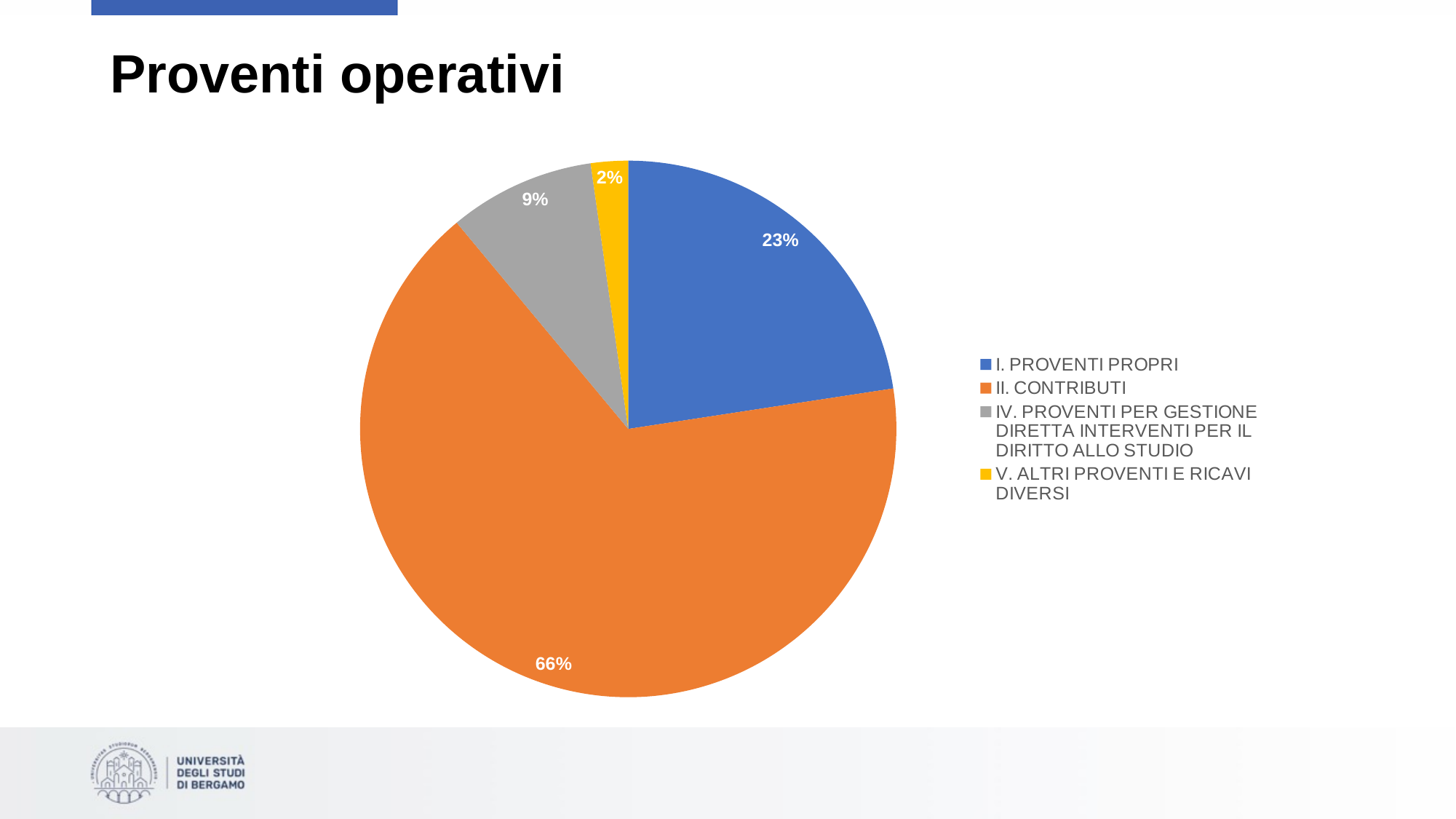

# Proventi operativi

### Chart

| Category |  |
|---|---|
| I. PROVENTI PROPRI | 28654.26359 |
| II. CONTRIBUTI | 84194.22038000001 |
| IV. PROVENTI PER GESTIONE DIRETTA INTERVENTI PER IL DIRITTO ALLO STUDIO | 11163.47824 |
| V. ALTRI PROVENTI E RICAVI DIVERSI | 2846.65963 |